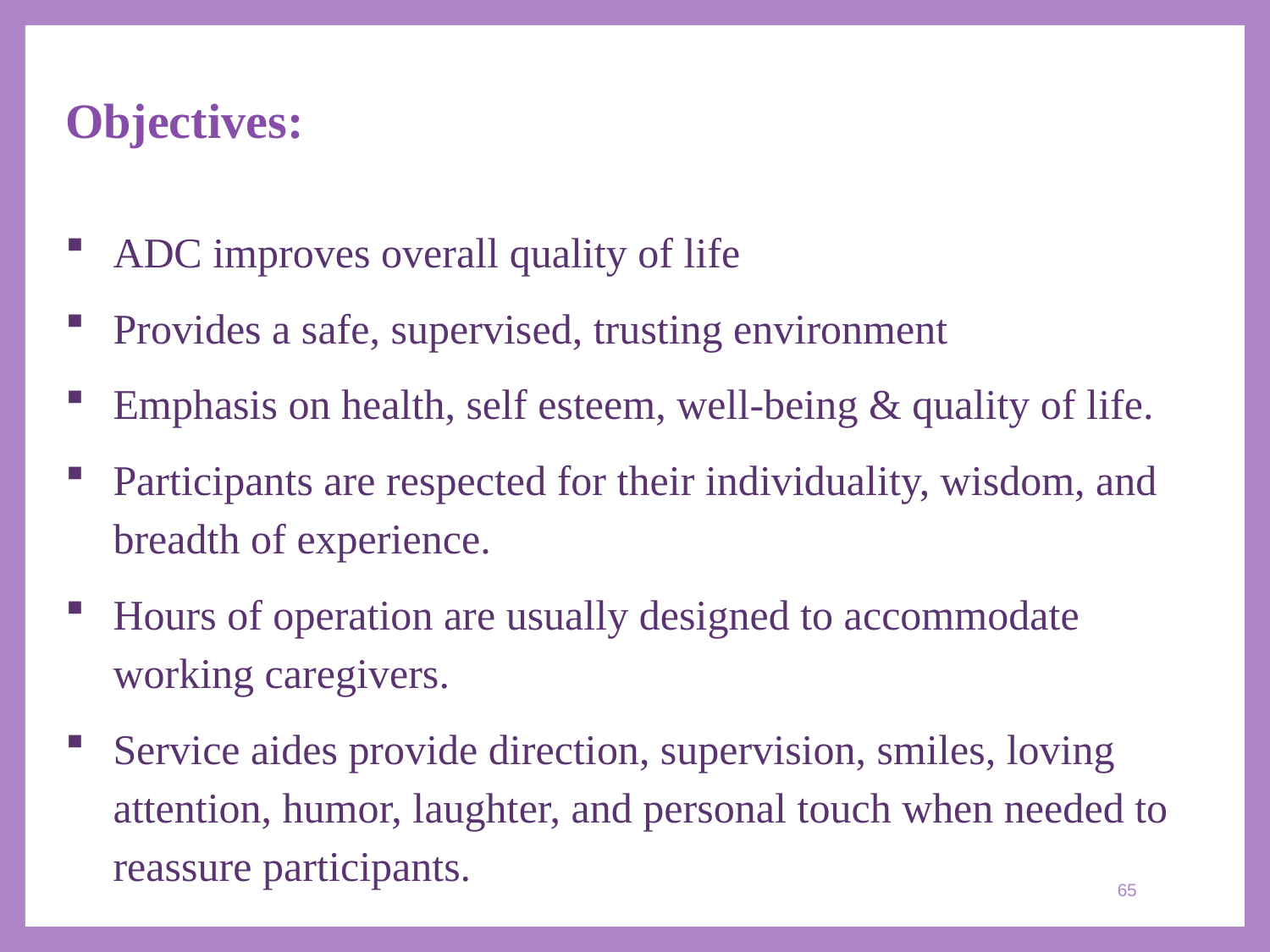

Objectives:

ADC improves overall quality of life
Provides a safe, supervised, trusting environment
Emphasis on health, self esteem, well-being & quality of life.
Participants are respected for their individuality, wisdom, and breadth of experience.
Hours of operation are usually designed to accommodate working caregivers.
Service aides provide direction, supervision, smiles, loving attention, humor, laughter, and personal touch when needed to reassure participants.

65